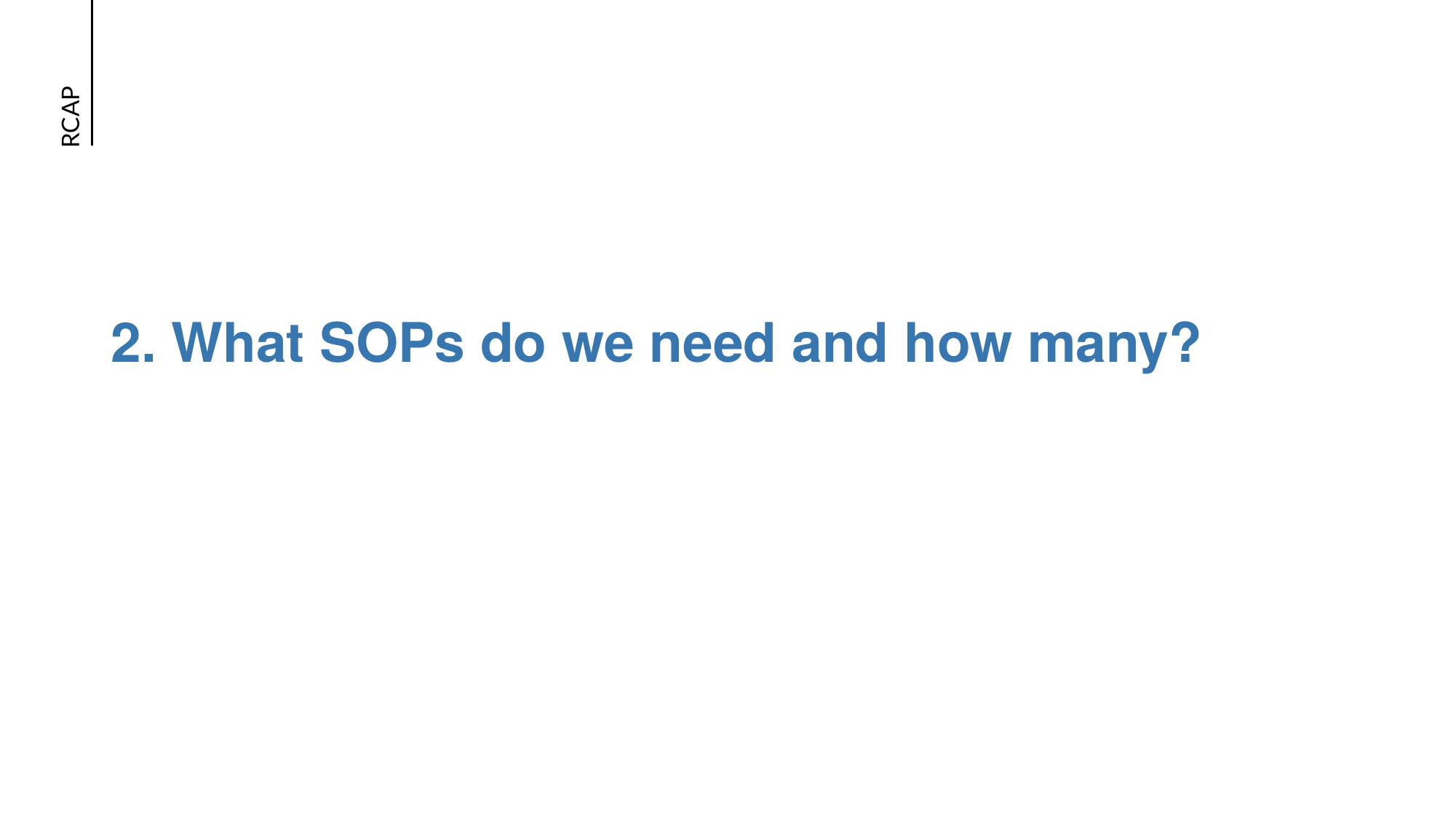

# 2. What SOPs do we need and how many?